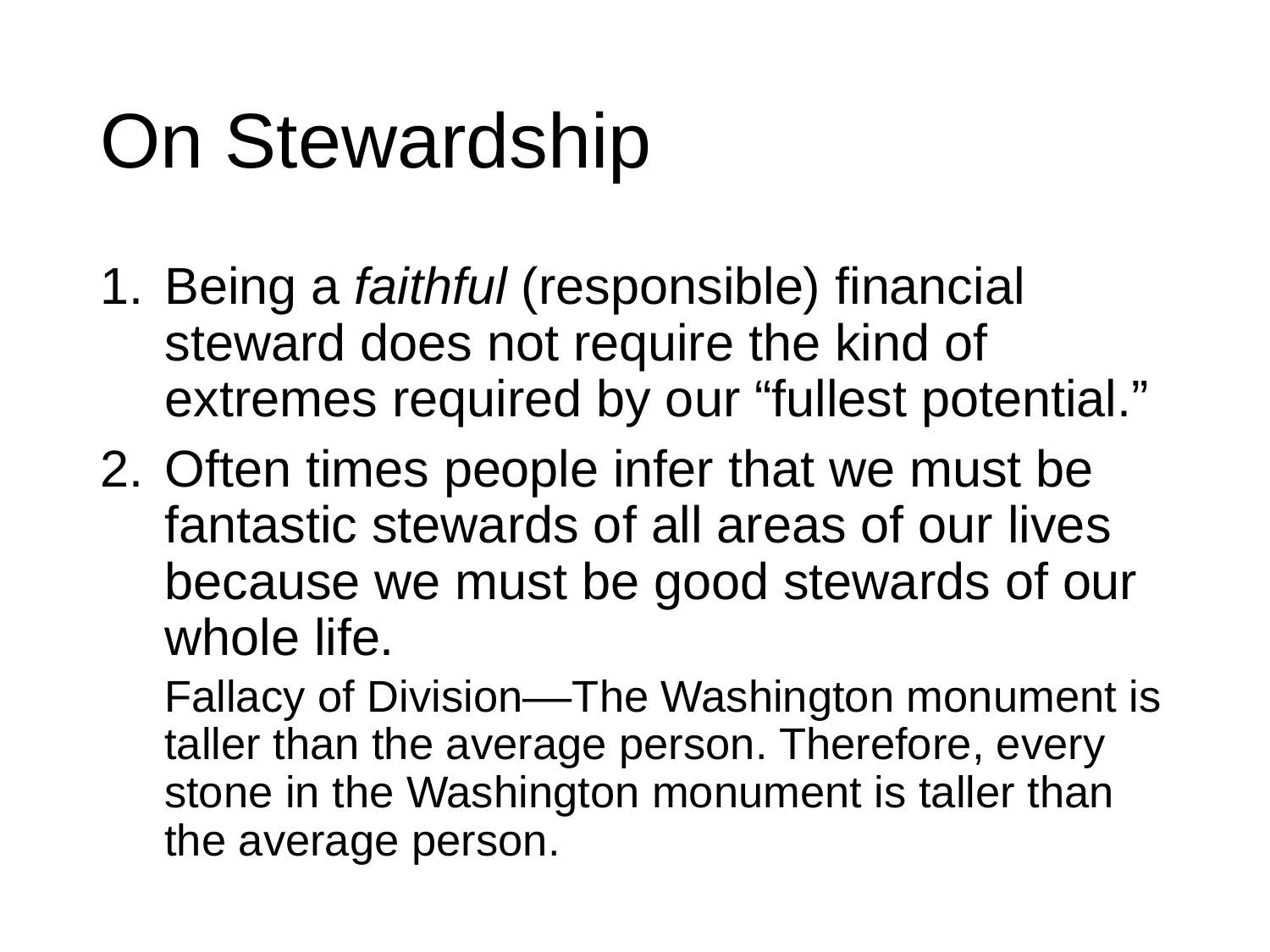

# On Stewardship
Being a faithful (responsible) financial steward does not require the kind of extremes required by our “fullest potential.”
Often times people infer that we must be fantastic stewards of all areas of our lives because we must be good stewards of our whole life.
Fallacy of Division––The Washington monument is taller than the average person. Therefore, every stone in the Washington monument is taller than the average person.